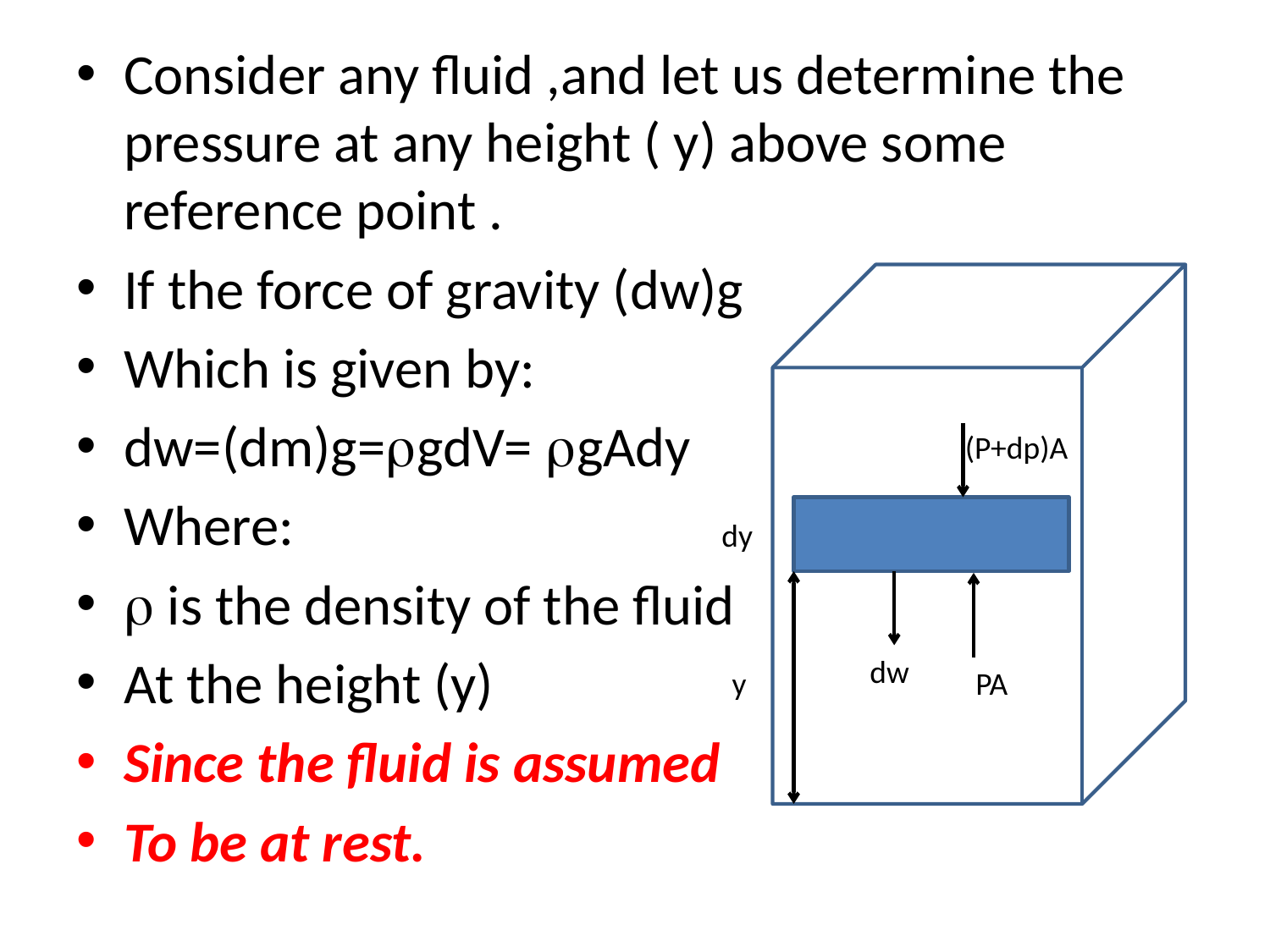

Consider any fluid ,and let us determine the pressure at any height ( y) above some reference point .
If the force of gravity (dw)g
Which is given by:
dw=(dm)g=ρgdV= ρgAdy
Where:
ρ is the density of the fluid
At the height (y)
Since the fluid is assumed
To be at rest.

(P+dp)A

dy
dw
y
PA